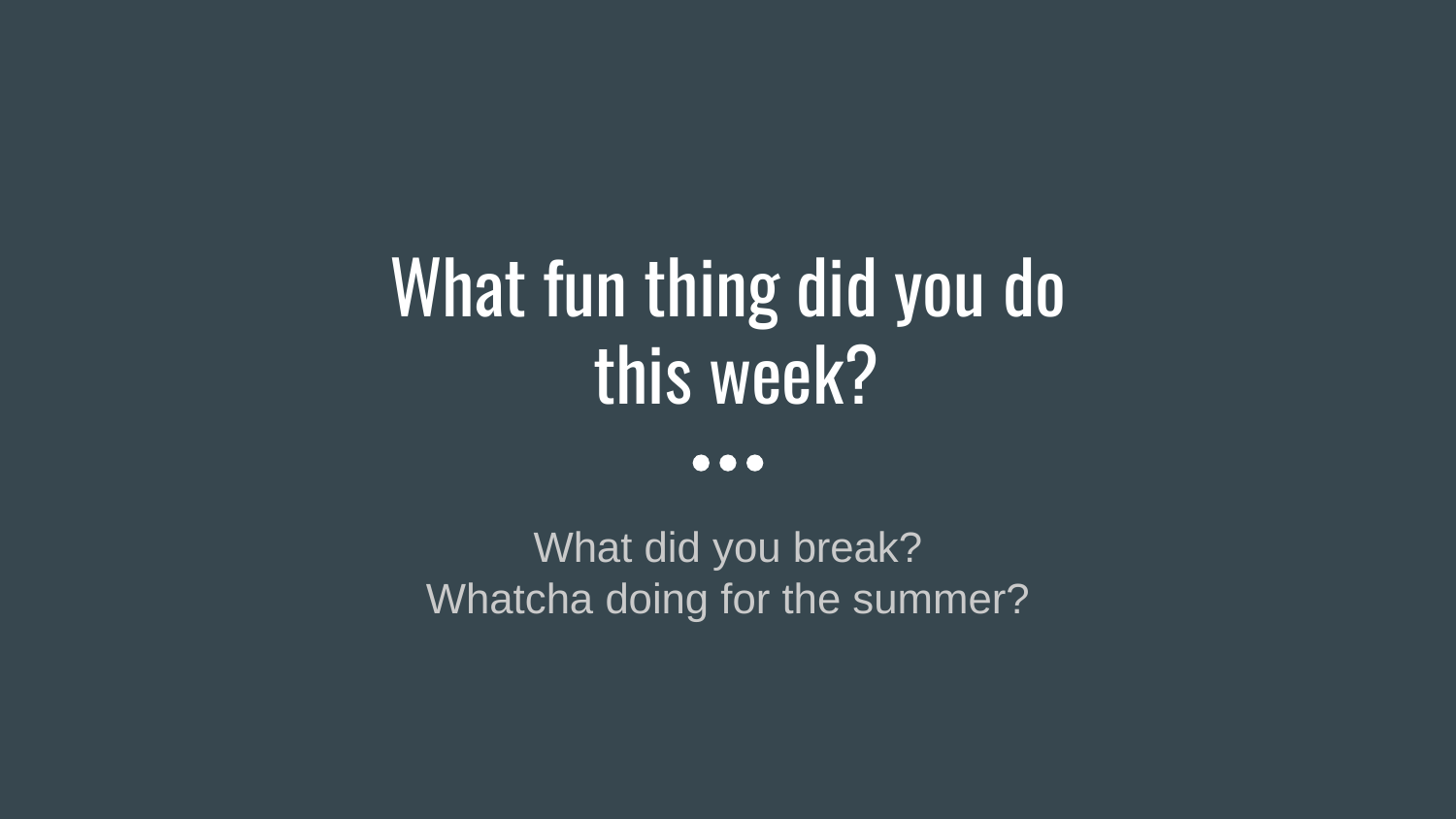

# What fun thing did you do
 this week?
What did you break?
Whatcha doing for the summer?